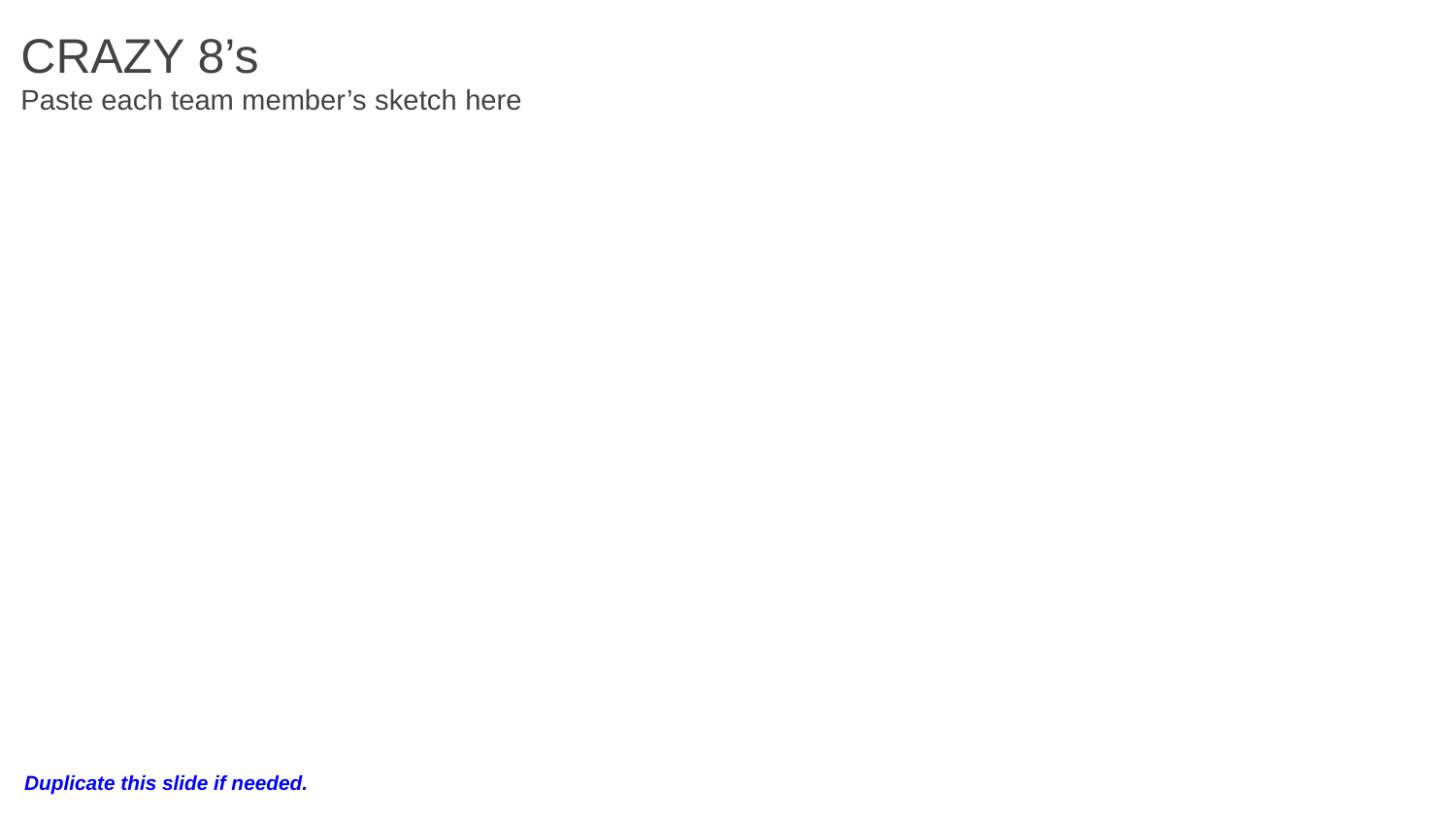

CRAZY 8’s
Paste each team member’s sketch here
Duplicate this slide if needed.